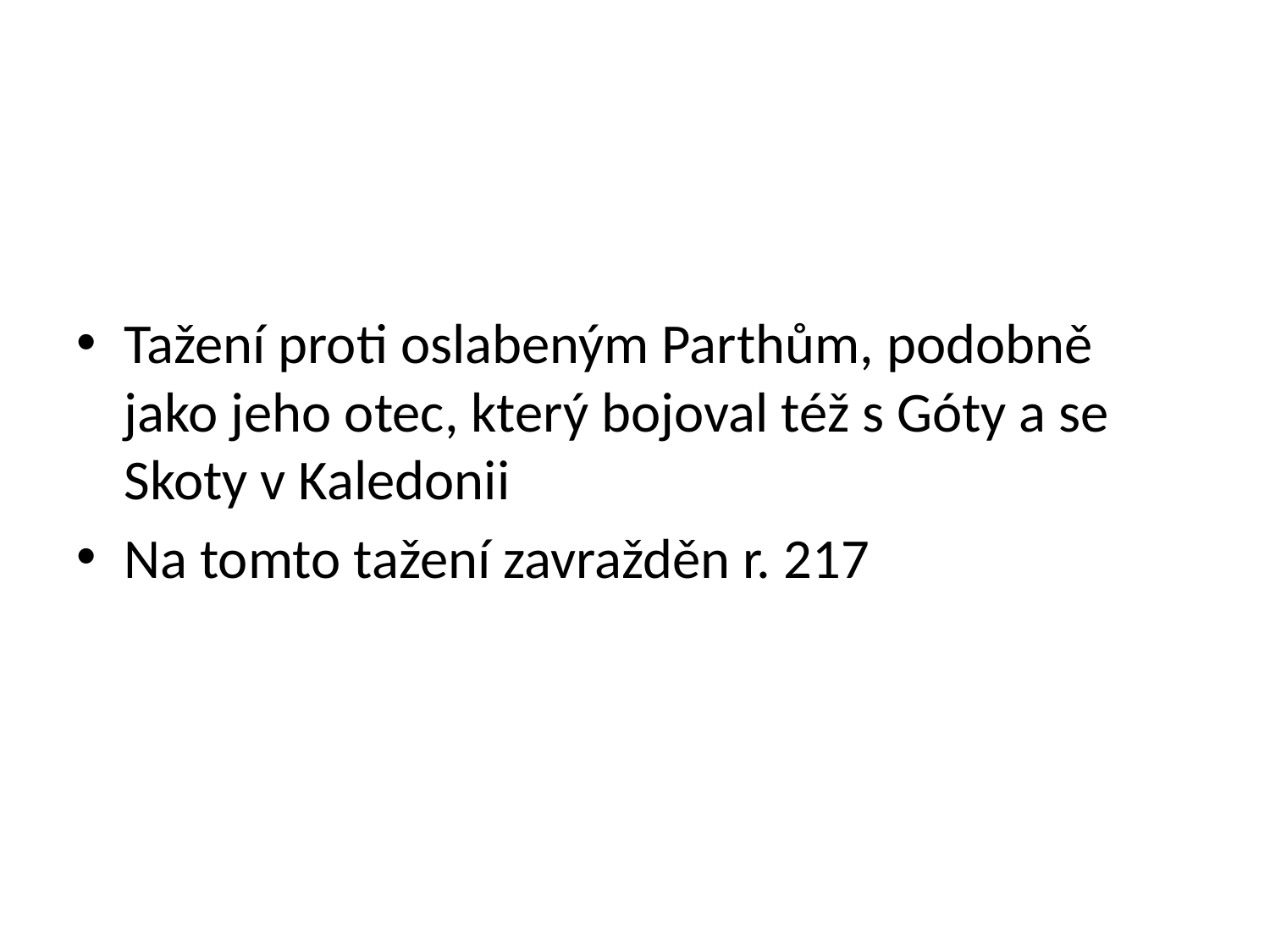

#

Tažení proti oslabeným Parthům, podobně jako jeho otec, který bojoval též s Góty a se Skoty v Kaledonii
Na tomto tažení zavražděn r. 217